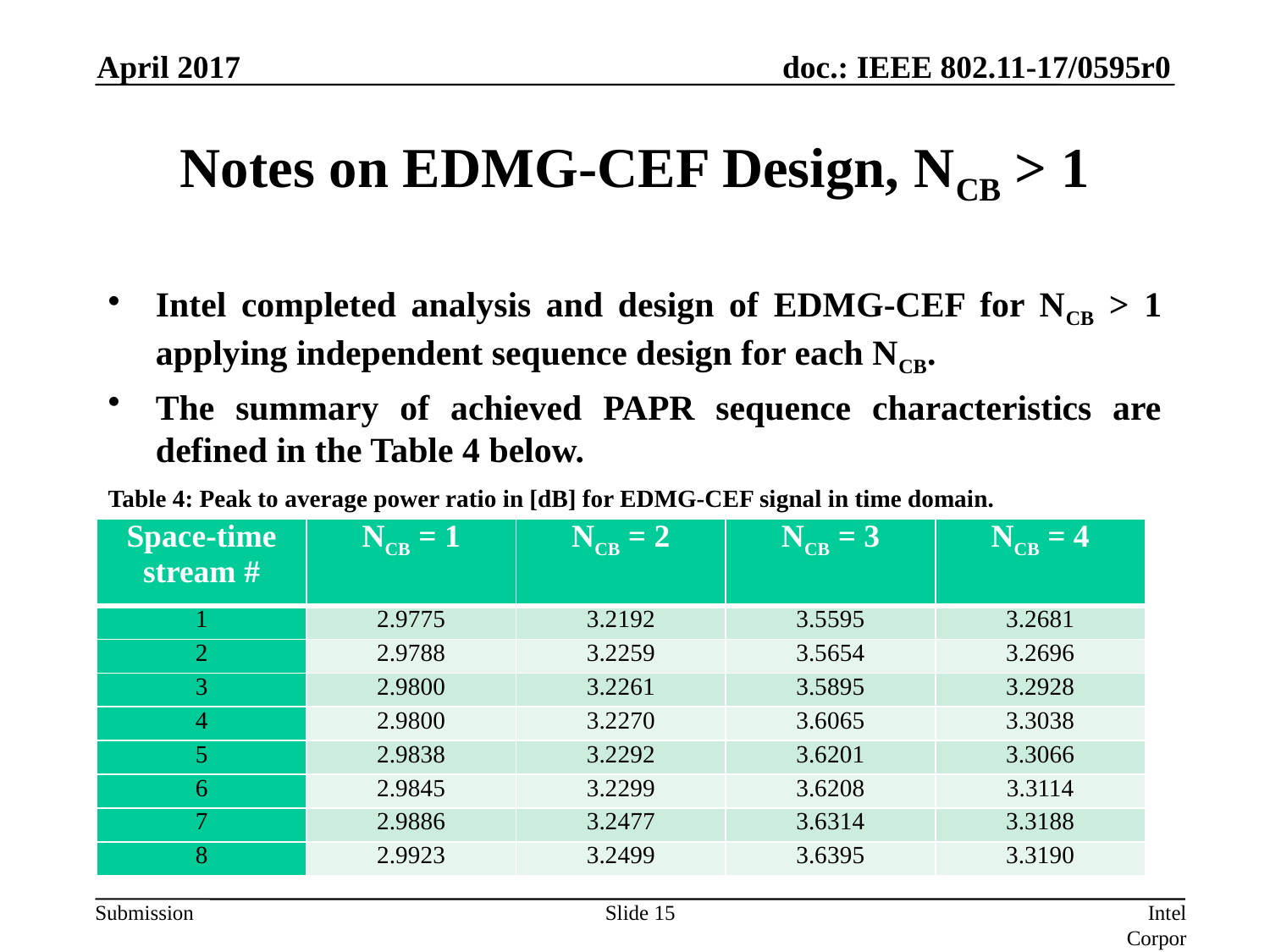

April 2017
# Notes on EDMG-CEF Design, NCB > 1
Intel completed analysis and design of EDMG-CEF for NCB > 1 applying independent sequence design for each NCB.
The summary of achieved PAPR sequence characteristics are defined in the Table 4 below.
Table 4: Peak to average power ratio in [dB] for EDMG-CEF signal in time domain.
| Space-time stream # | NCB = 1 | NCB = 2 | NCB = 3 | NCB = 4 |
| --- | --- | --- | --- | --- |
| 1 | 2.9775 | 3.2192 | 3.5595 | 3.2681 |
| 2 | 2.9788 | 3.2259 | 3.5654 | 3.2696 |
| 3 | 2.9800 | 3.2261 | 3.5895 | 3.2928 |
| 4 | 2.9800 | 3.2270 | 3.6065 | 3.3038 |
| 5 | 2.9838 | 3.2292 | 3.6201 | 3.3066 |
| 6 | 2.9845 | 3.2299 | 3.6208 | 3.3114 |
| 7 | 2.9886 | 3.2477 | 3.6314 | 3.3188 |
| 8 | 2.9923 | 3.2499 | 3.6395 | 3.3190 |
Slide 15
Intel Corporation